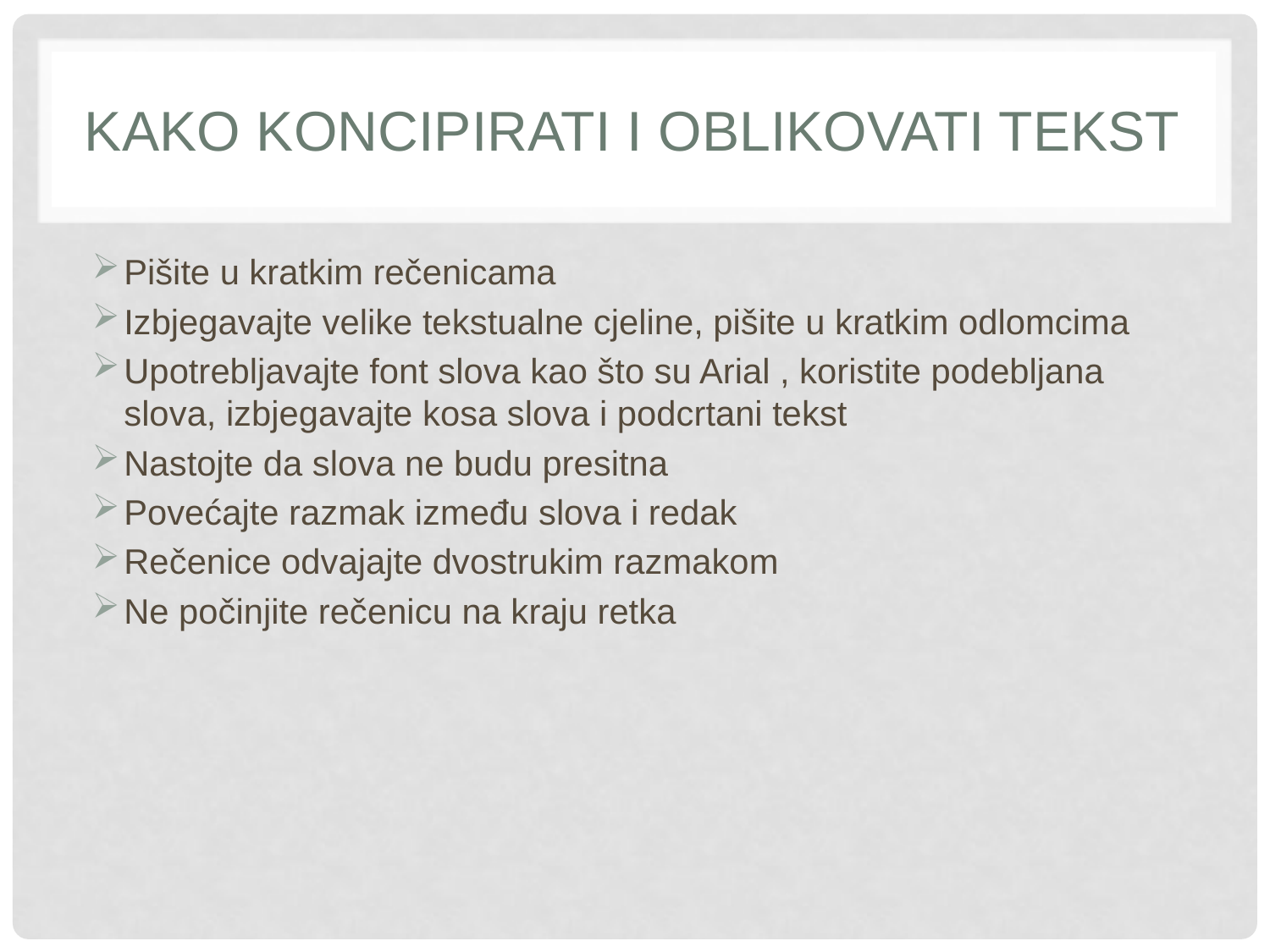

# KAKO KONCIPIRATI I OBLIKOVATI TEKST
Pišite u kratkim rečenicama
Izbjegavajte velike tekstualne cjeline, pišite u kratkim odlomcima
Upotrebljavajte font slova kao što su Arial , koristite podebljana slova, izbjegavajte kosa slova i podcrtani tekst
Nastojte da slova ne budu presitna
Povećajte razmak između slova i redak
Rečenice odvajajte dvostrukim razmakom
Ne počinjite rečenicu na kraju retka